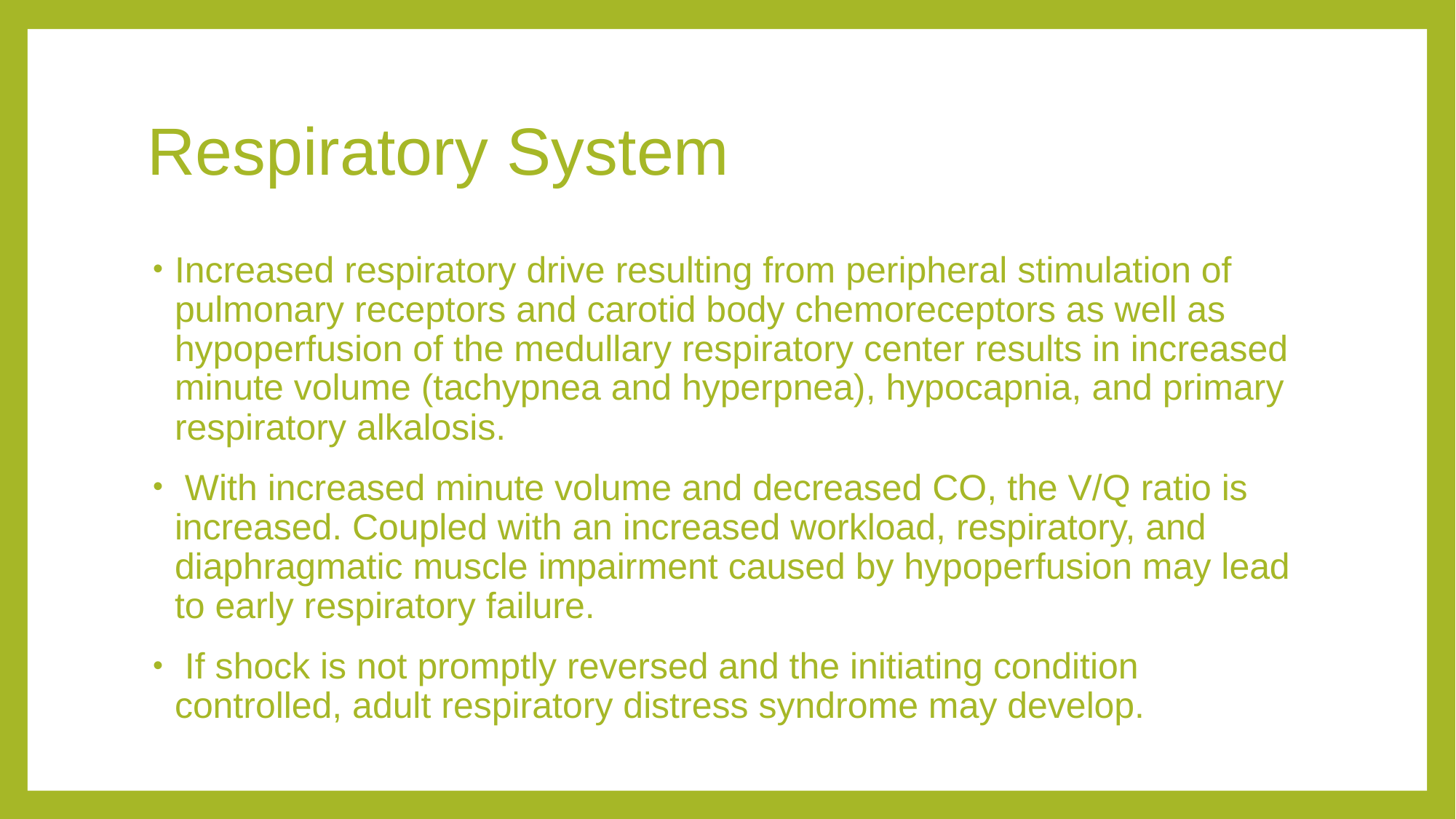

# Respiratory System
Increased respiratory drive resulting from peripheral stimulation of pulmonary receptors and carotid body chemoreceptors as well as hypoperfusion of the medullary respiratory center results in increased minute volume (tachypnea and hyperpnea), hypocapnia, and primary respiratory alkalosis.
 With increased minute volume and decreased CO, the V/Q ratio is increased. Coupled with an increased workload, respiratory, and diaphragmatic muscle impairment caused by hypoperfusion may lead to early respiratory failure.
 If shock is not promptly reversed and the initiating condition controlled, adult respiratory distress syndrome may develop.